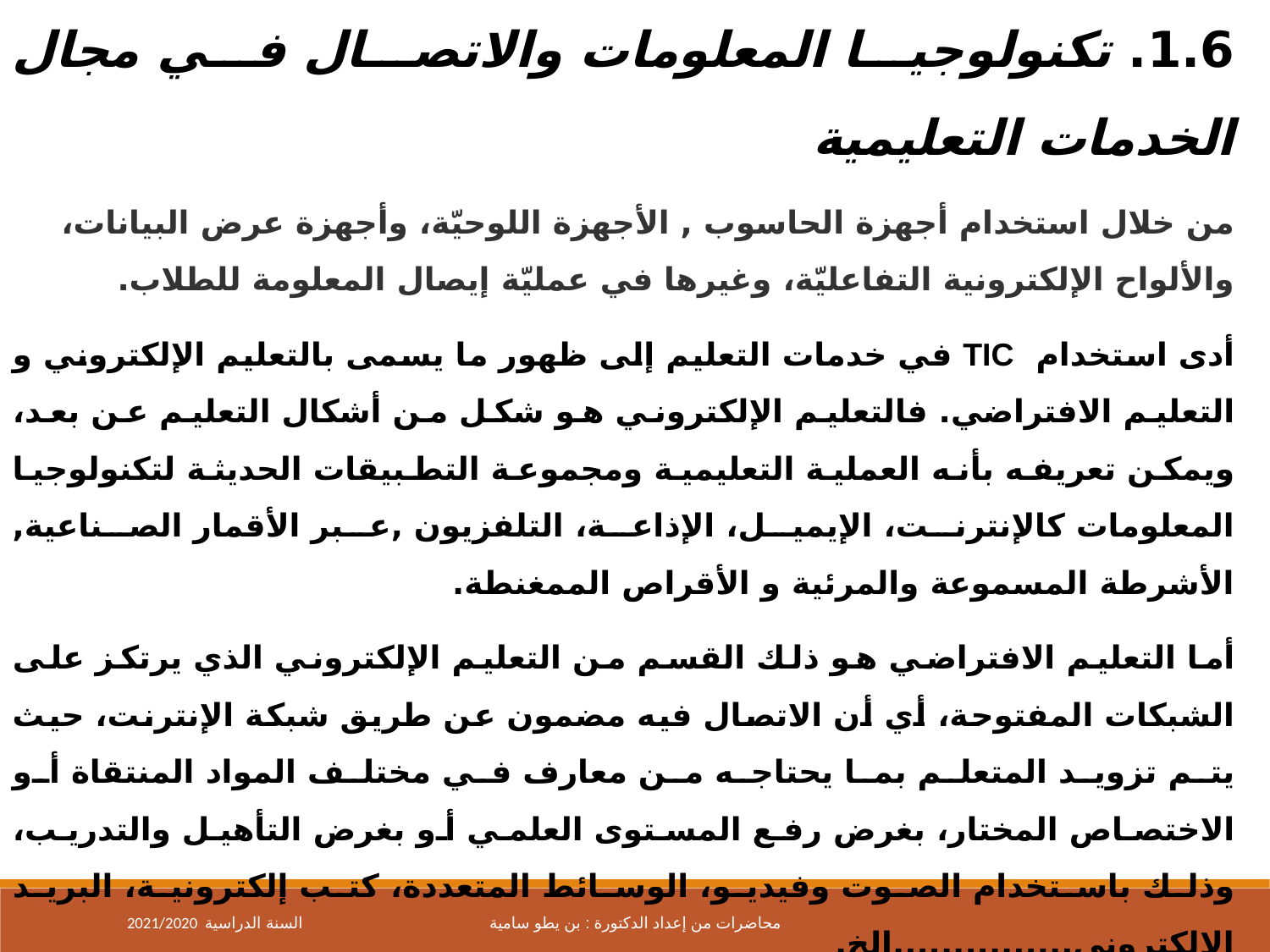

1.6. تكنولوجيا المعلومات والاتصال في مجال الخدمات التعليمية
من خلال استخدام أجهزة الحاسوب , الأجهزة اللوحيّة، وأجهزة عرض البيانات، والألواح الإلكترونية التفاعليّة، وغيرها في عمليّة إيصال المعلومة للطلاب.
أدى استخدام  TIC في خدمات التعليم إلى ظهور ما يسمى بالتعليم الإلكتروني و التعليم الافتراضي. فالتعليم الإلكتروني هو شكل من أشكال التعليم عن بعد، ويمكن تعريفه بأنه العملية التعليمية ومجموعة التطبيقات الحديثة لتكنولوجيا المعلومات كالإنترنت، الإيميل، الإذاعة، التلفزيون ,عبر الأقمار الصناعية, الأشرطة المسموعة والمرئية و الأقراص الممغنطة.
أما التعليم الافتراضي هو ذلك القسم من التعليم الإلكتروني الذي يرتكز على الشبكات المفتوحة، أي أن الاتصال فيه مضمون عن طريق شبكة الإنترنت، حيث يتم تزويد المتعلم بما يحتاجه من معارف في مختلف المواد المنتقاة أو الاختصاص المختار، بغرض رفع المستوى العلمي أو بغرض التأهيل والتدريب، وذلك باستخدام الصوت وفيديو، الوسائط المتعددة، كتب إلكترونية، البريد الإلكتروني...............الخ.
 وبفضل تطور تكنولوجيا المعلومات والاتصال، أتاح الفرصة أمام الجميع للتعلم في أي مكان وزمان وخاصة لأولئك الأشخاص الذين لم يحظوا بهذه الخدمة نظرا لضيق الوقت أو بعد المكان أو الإعاقة الجسدية، مما أدي إلى رفع المستوى المعرفي للعاملين وهم في موقع عملهم.

2021/2020  السنة الدراسية
محاضرات من إعداد الدكتورة : بن يطو سامية